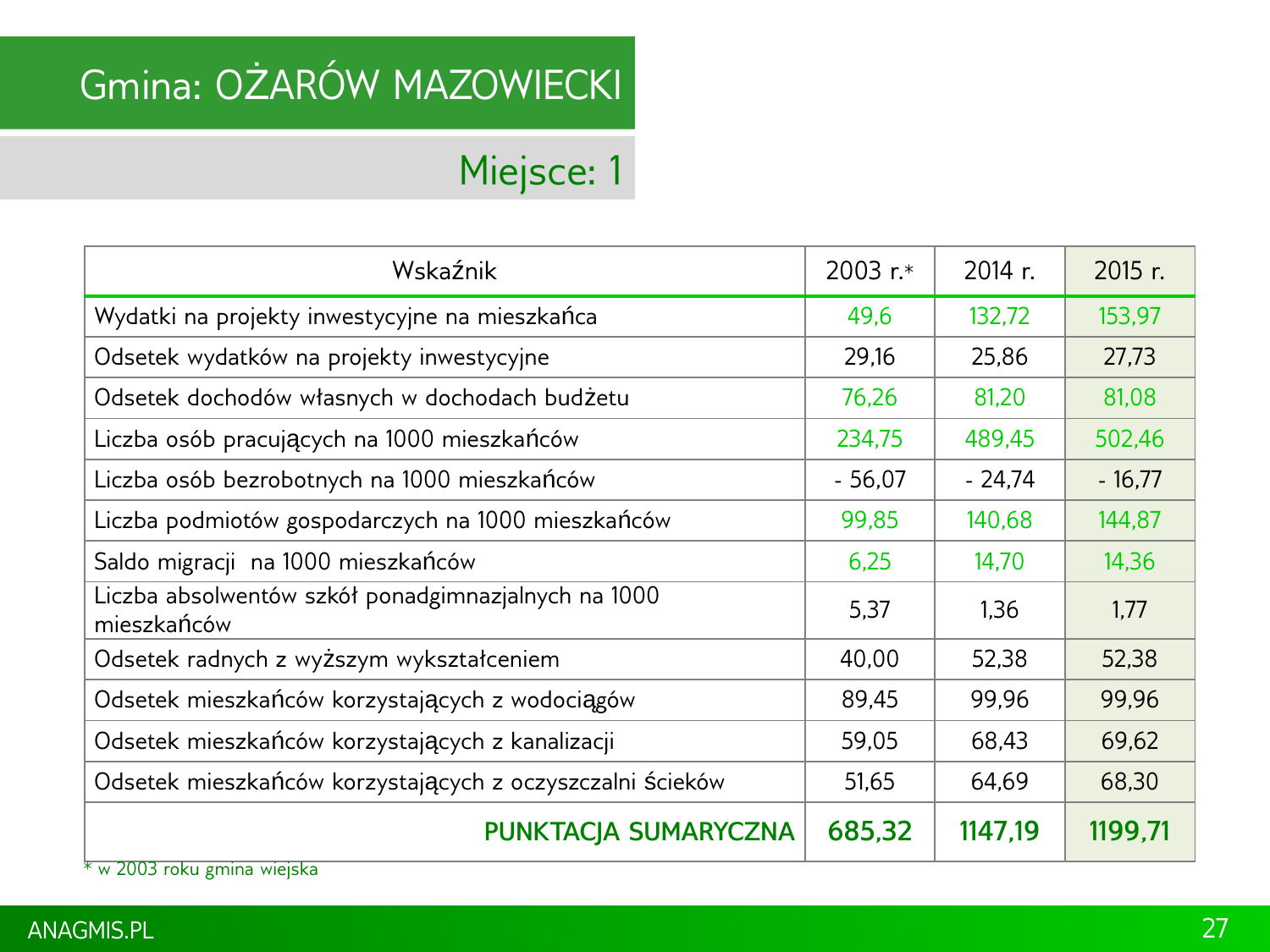

Gmina: OŻARÓW MAZOWIECKI

Miejsce: 1
| Wskaźnik | 2003 r.\* | 2014 r. | 2015 r. |
| --- | --- | --- | --- |
| Wydatki na projekty inwestycyjne na mieszkańca | 49,6 | 132,72 | 153,97 |
| Odsetek wydatków na projekty inwestycyjne | 29,16 | 25,86 | 27,73 |
| Odsetek dochodów własnych w dochodach budżetu | 76,26 | 81,20 | 81,08 |
| Liczba osób pracujących na 1000 mieszkańców | 234,75 | 489,45 | 502,46 |
| Liczba osób bezrobotnych na 1000 mieszkańców | - 56,07 | - 24,74 | - 16,77 |
| Liczba podmiotów gospodarczych na 1000 mieszkańców | 99,85 | 140,68 | 144,87 |
| Saldo migracji na 1000 mieszkańców | 6,25 | 14,70 | 14,36 |
| Liczba absolwentów szkół ponadgimnazjalnych na 1000 mieszkańców | 5,37 | 1,36 | 1,77 |
| Odsetek radnych z wyższym wykształceniem | 40,00 | 52,38 | 52,38 |
| Odsetek mieszkańców korzystających z wodociągów | 89,45 | 99,96 | 99,96 |
| Odsetek mieszkańców korzystających z kanalizacji | 59,05 | 68,43 | 69,62 |
| Odsetek mieszkańców korzystających z oczyszczalni ścieków | 51,65 | 64,69 | 68,30 |
| PUNKTACJA SUMARYCZNA | 685,32 | 1147,19 | 1199,71 |
 * w 2003 roku gmina wiejska
27

ANAGMIS.PL